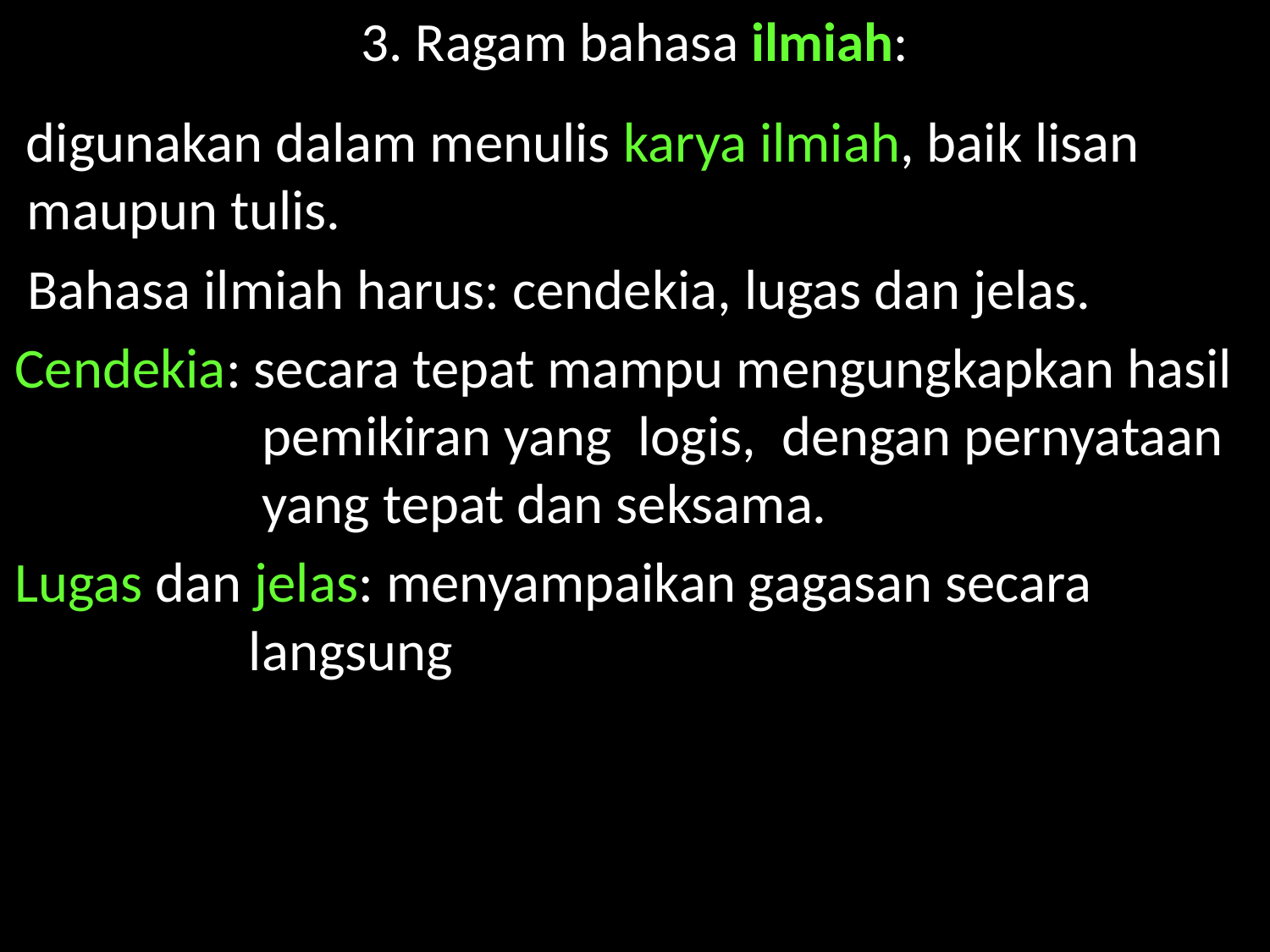

# 3. Ragam bahasa ilmiah:
digunakan dalam menulis karya ilmiah, baik lisan  maupun tulis.
 Bahasa ilmiah harus: cendekia, lugas dan jelas.
Cendekia: secara tepat mampu mengungkapkan hasil pemikiran yang  logis,  dengan pernyataan yang tepat dan seksama.
Lugas dan jelas: menyampaikan gagasan secara langsung